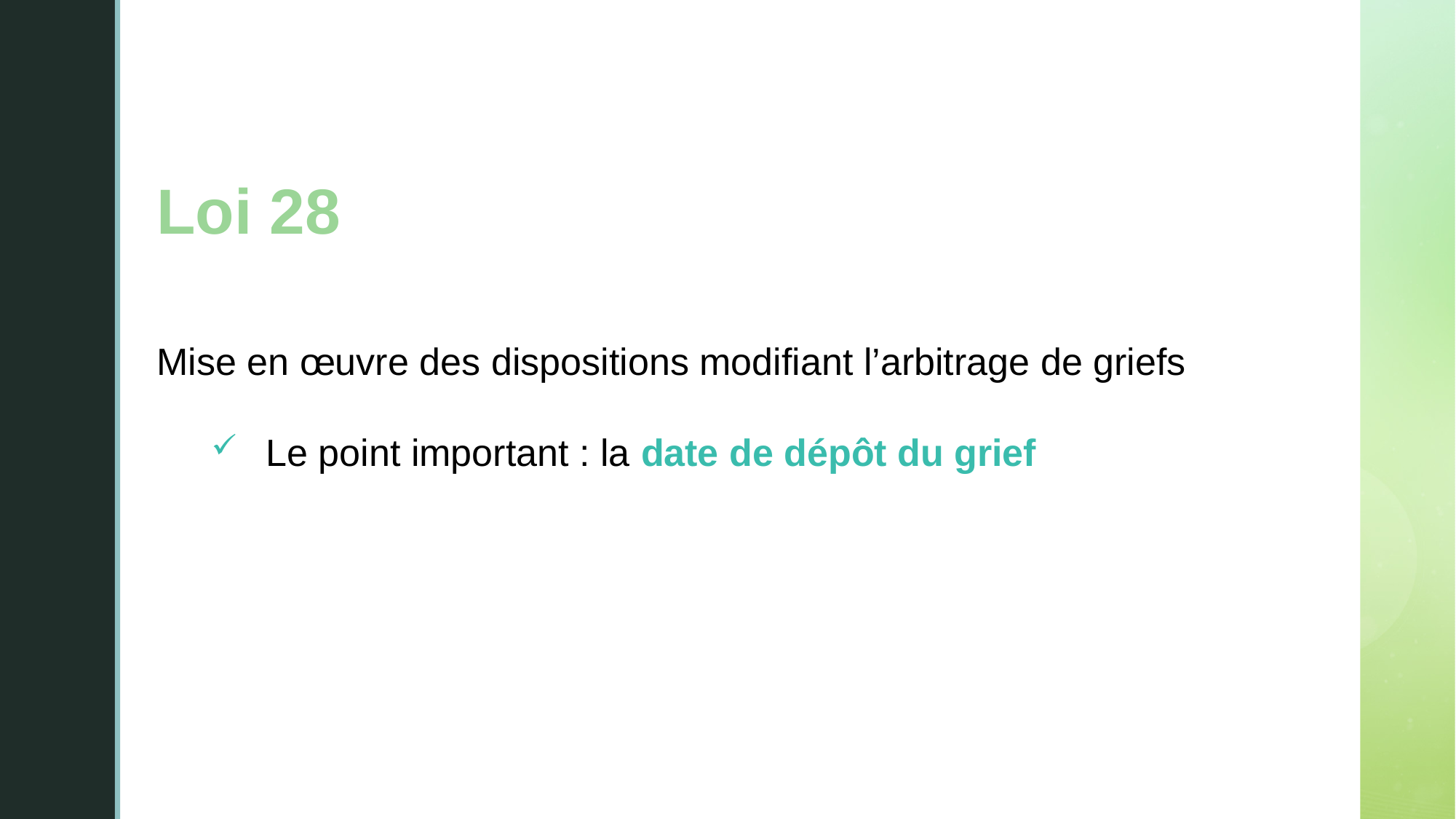

Loi 28
Mise en œuvre des dispositions modifiant l’arbitrage de griefs

Le point important : la date de dépôt du grief